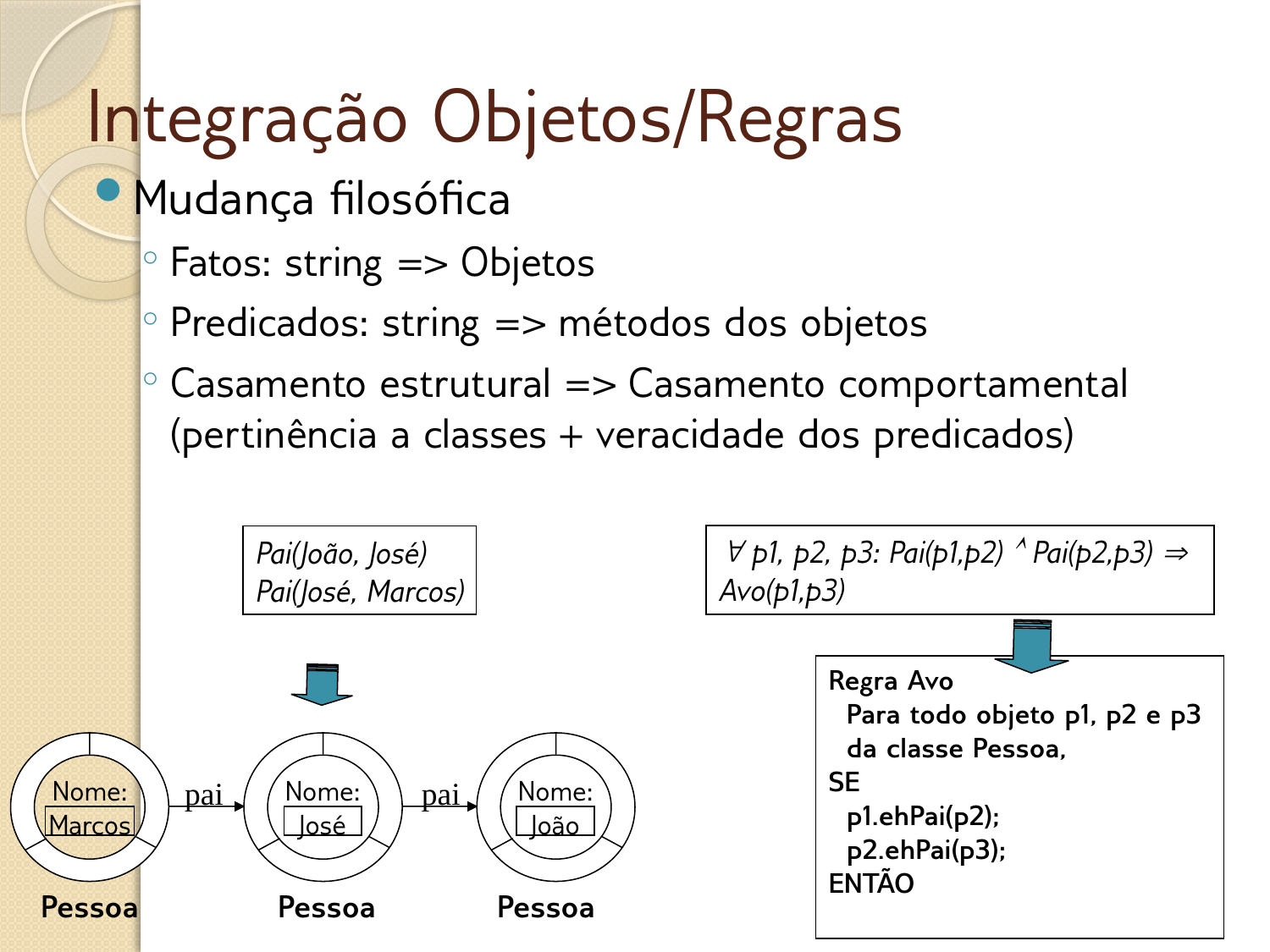

# Integração Objetos/Regras
Mudança filosófica
Fatos: string => Objetos
Predicados: string => métodos dos objetos
Casamento estrutural => Casamento comportamental (pertinência a classes + veracidade dos predicados)
∀ p1, p2, p3: Pai(p1,p2) ∧ Pai(p2,p3) ⇒ Avo(p1,p3)
Pai(João, José)
Pai(José, Marcos)

Regra Avo
  Para todo objeto p1, p2 e p3
  da classe Pessoa,
SE
  p1.ehPai(p2);
  p2.ehPai(p3);
ENTÃO

Nome:
Marcos
Nome:
José
Nome:
João
pai
pai

Pessoa
Pessoa
Pessoa